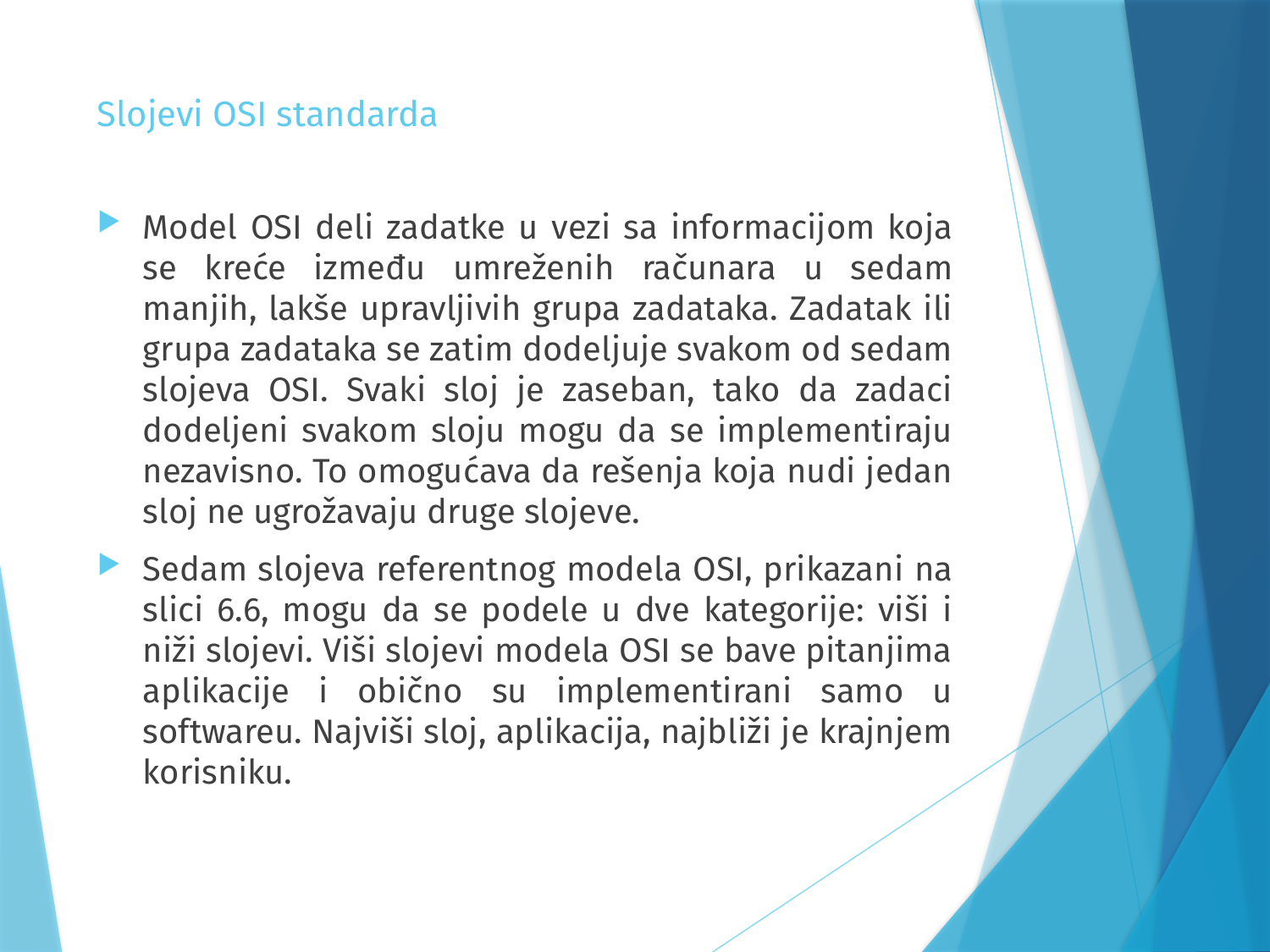

# Slojevi OSI standarda
Model OSI deli zadatke u vezi sa informacijom koja se kreće između umreženih računara u sedam manjih, lakše upravljivih grupa zadataka. Zadatak ili grupa zadataka se zatim dodeljuje svakom od sedam slojeva OSI. Svaki sloj je zaseban, tako da zadaci dodeljeni svakom sloju mogu da se implementiraju nezavisno. To omogućava da rešenja koja nudi jedan sloj ne ugrožavaju druge slojeve.
Sedam slojeva referentnog modela OSI, prikazani na slici 6.6, mogu da se podele u dve kategorije: viši i niži slojevi. Viši slojevi modela OSI se bave pitanjima aplikacije i obično su implementirani samo u softwareu. Najviši sloj, aplikacija, najbliži je krajnjem korisniku.